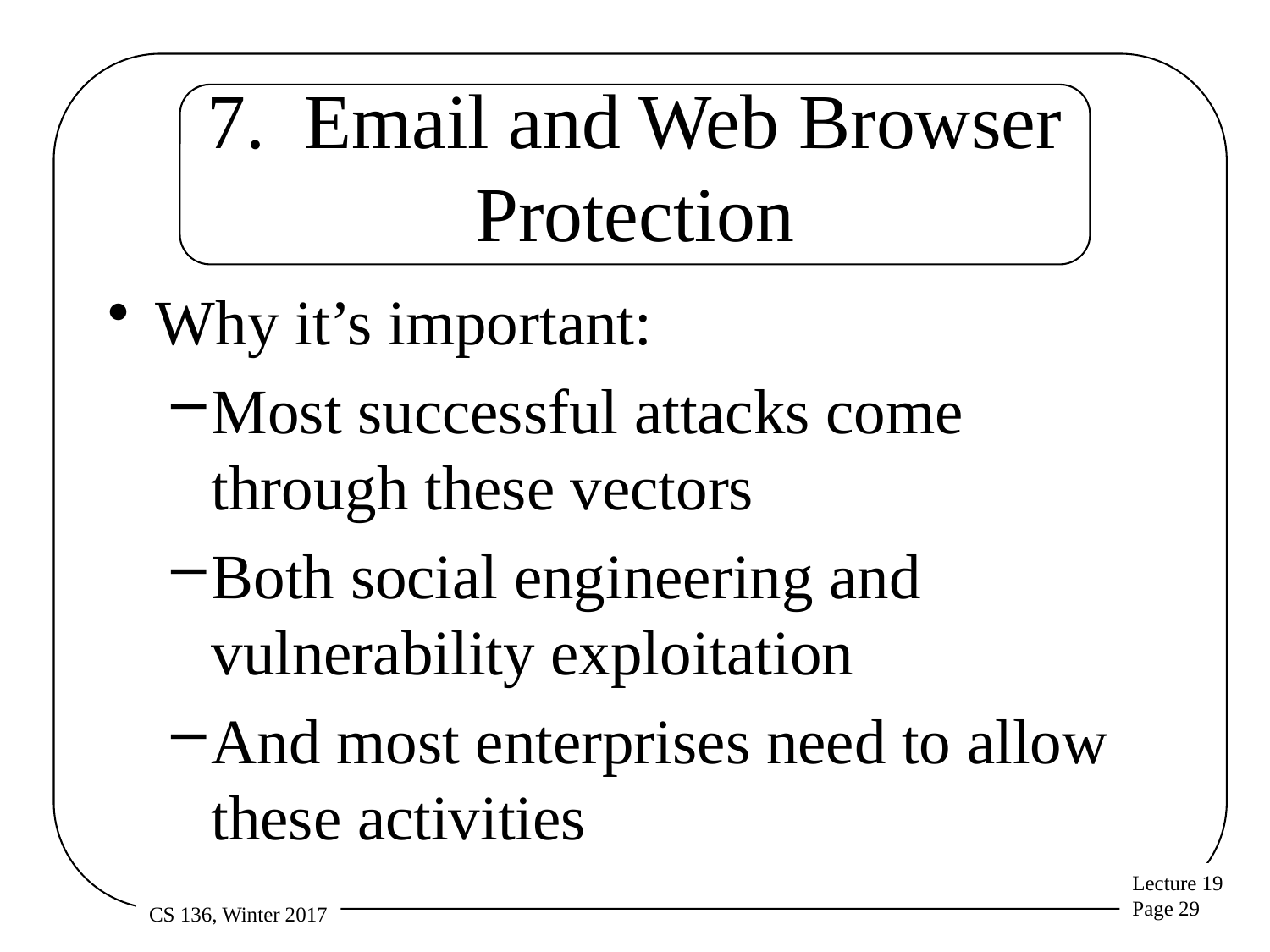

# 7.  Email and Web Browser Protection

Why it’s important:
Most successful attacks come through these vectors
Both social engineering and vulnerability exploitation
And most enterprises need to allow these activities